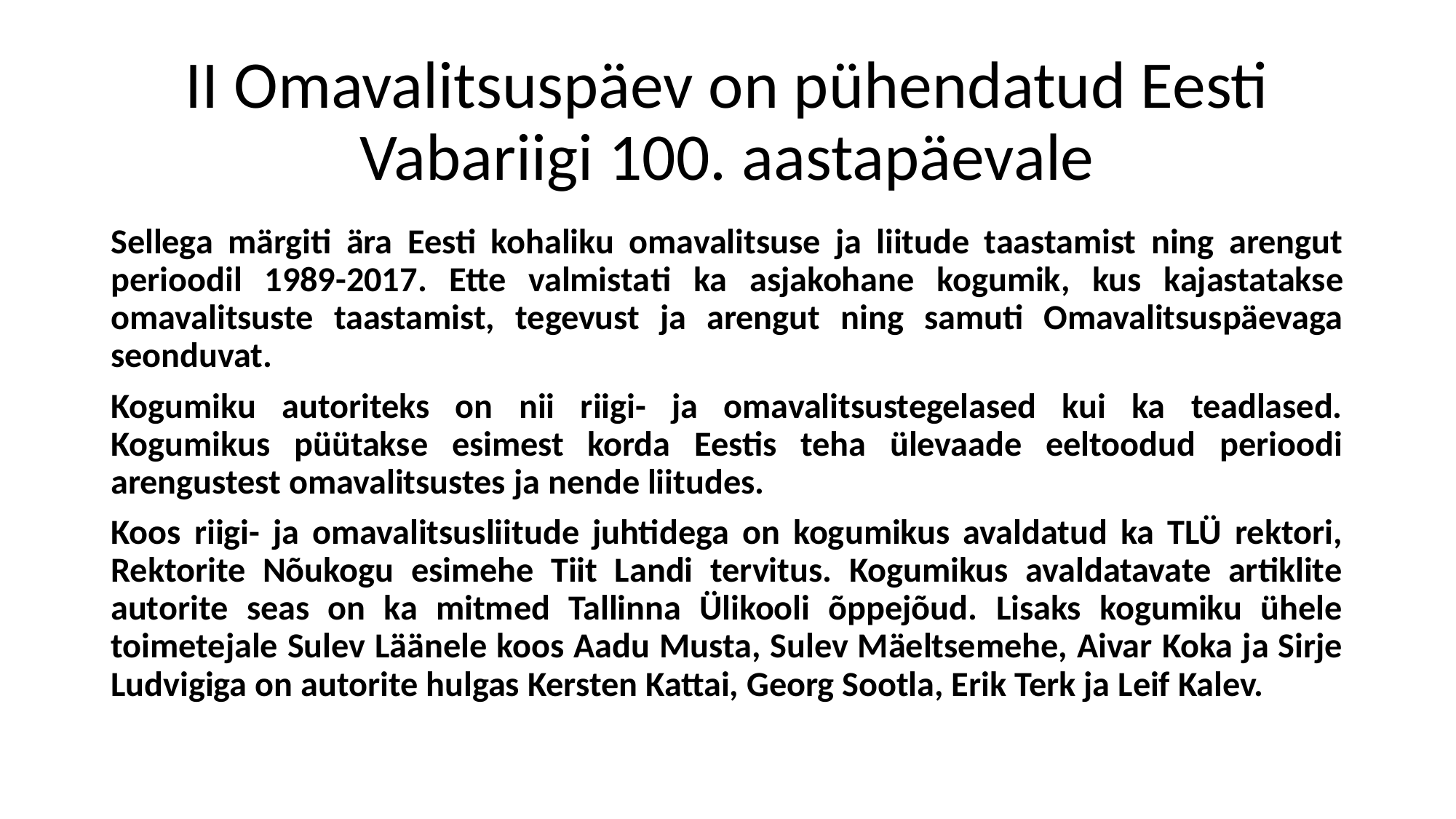

# II Omavalitsuspäev on pühendatud Eesti Vabariigi 100. aastapäevale
Sellega märgiti ära Eesti kohaliku omavalitsuse ja liitude taastamist ning arengut perioodil 1989-2017. Ette valmistati ka asjakohane kogumik, kus kajastatakse omavalitsuste taastamist, tegevust ja arengut ning samuti Omavalitsuspäevaga seonduvat.
Kogumiku autoriteks on nii riigi- ja omavalitsustegelased kui ka teadlased. Kogumikus püütakse esimest korda Eestis teha ülevaade eeltoodud perioodi arengustest omavalitsustes ja nende liitudes.
Koos riigi- ja omavalitsusliitude juhtidega on kogumikus avaldatud ka TLÜ rektori, Rektorite Nõukogu esimehe Tiit Landi tervitus. Kogumikus avaldatavate artiklite autorite seas on ka mitmed Tallinna Ülikooli õppejõud. Lisaks kogumiku ühele toimetejale Sulev Läänele koos Aadu Musta, Sulev Mäeltsemehe, Aivar Koka ja Sirje Ludvigiga on autorite hulgas Kersten Kattai, Georg Sootla, Erik Terk ja Leif Kalev.